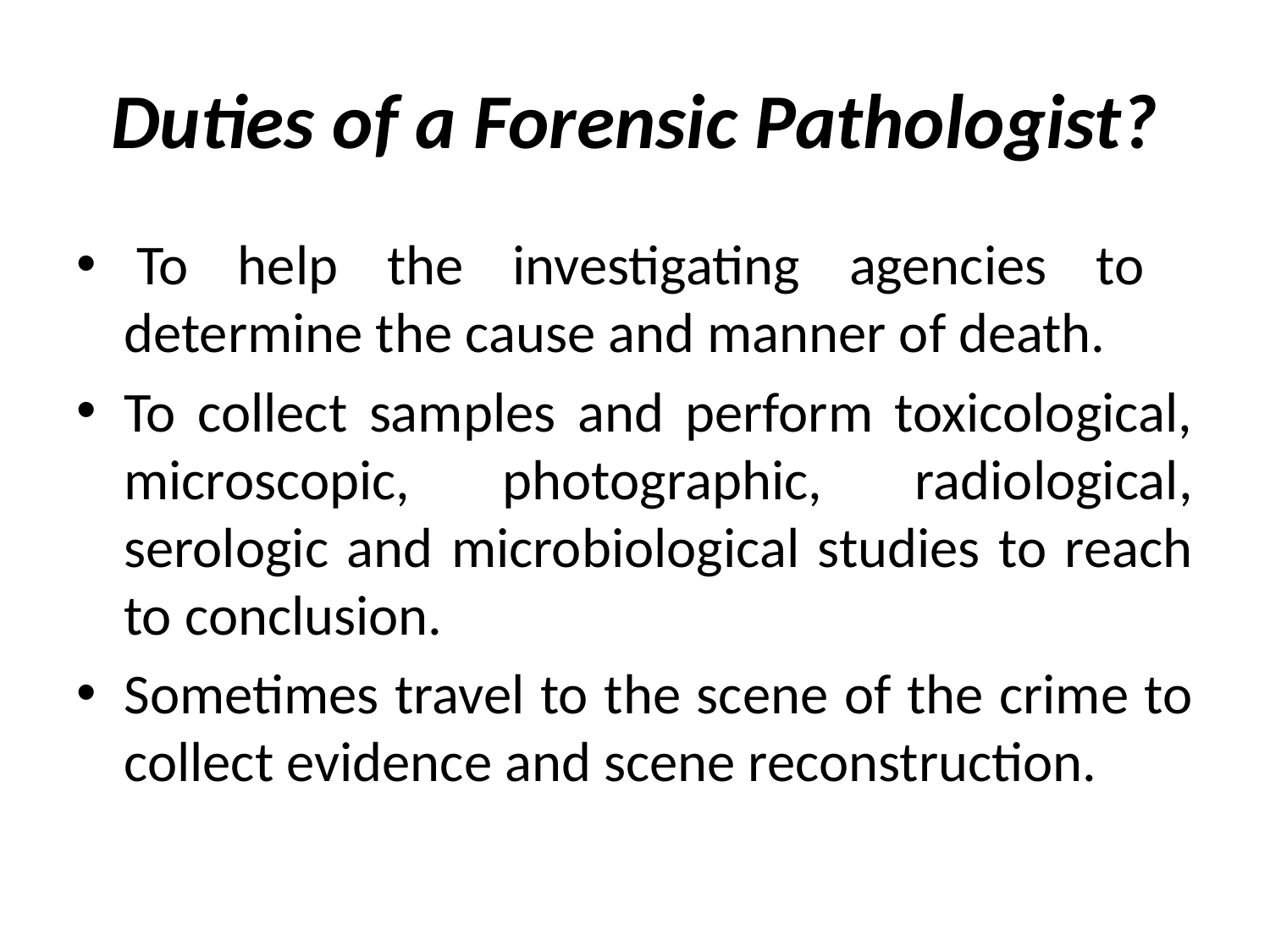

# Duties of a Forensic Pathologist?
 To help the investigating agencies to  determine the cause and manner of death.
To collect samples and perform toxicological, microscopic, photographic, radiological, serologic and microbiological studies to reach to conclusion.
Sometimes travel to the scene of the crime to collect evidence and scene reconstruction.